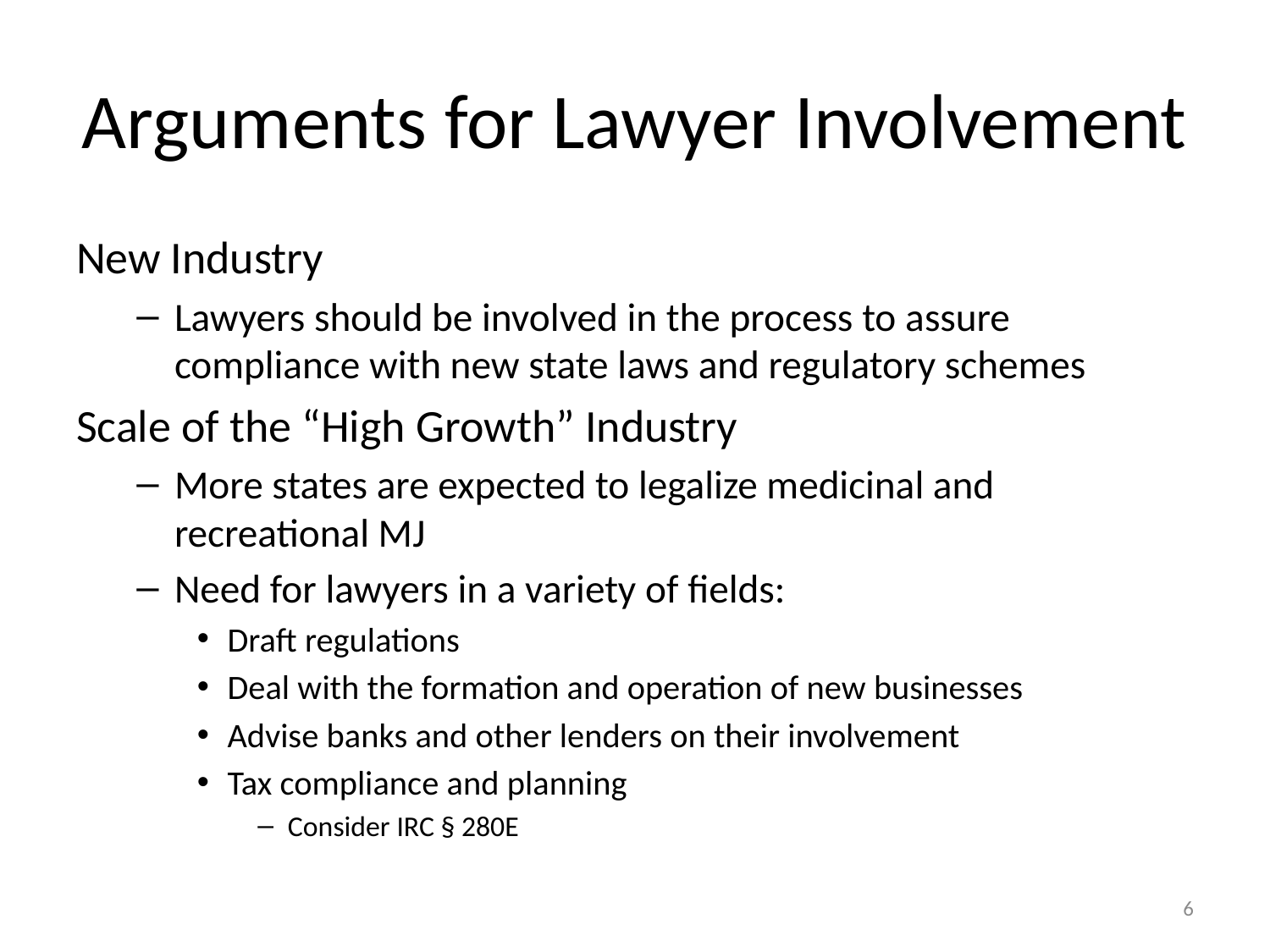

# Arguments for Lawyer Involvement
New Industry
Lawyers should be involved in the process to assure compliance with new state laws and regulatory schemes
Scale of the “High Growth” Industry
More states are expected to legalize medicinal and recreational MJ
Need for lawyers in a variety of fields:
Draft regulations
Deal with the formation and operation of new businesses
Advise banks and other lenders on their involvement
Tax compliance and planning
Consider IRC § 280E
6